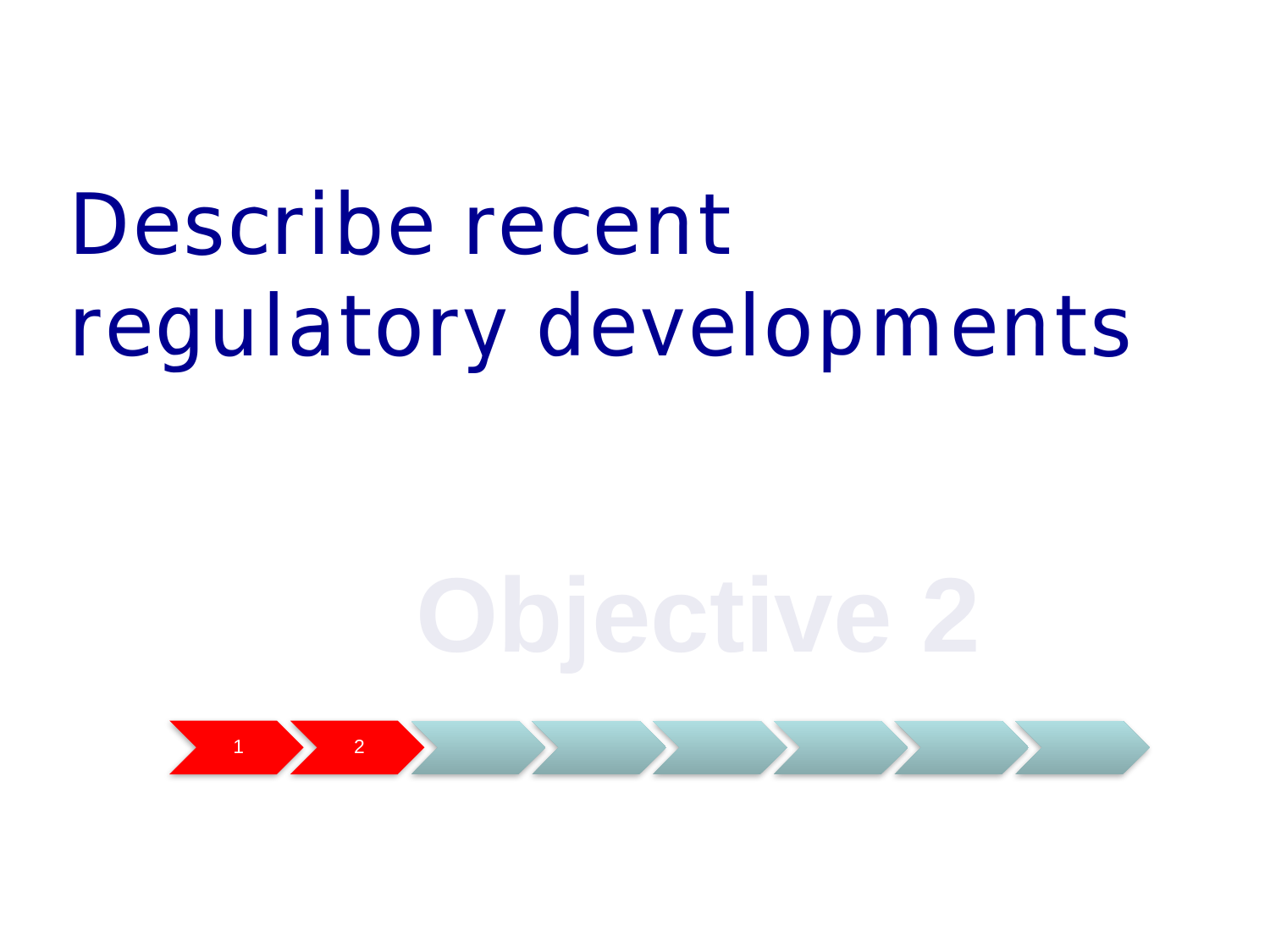

# Describe recent regulatory developments
1
2

	Objective 2